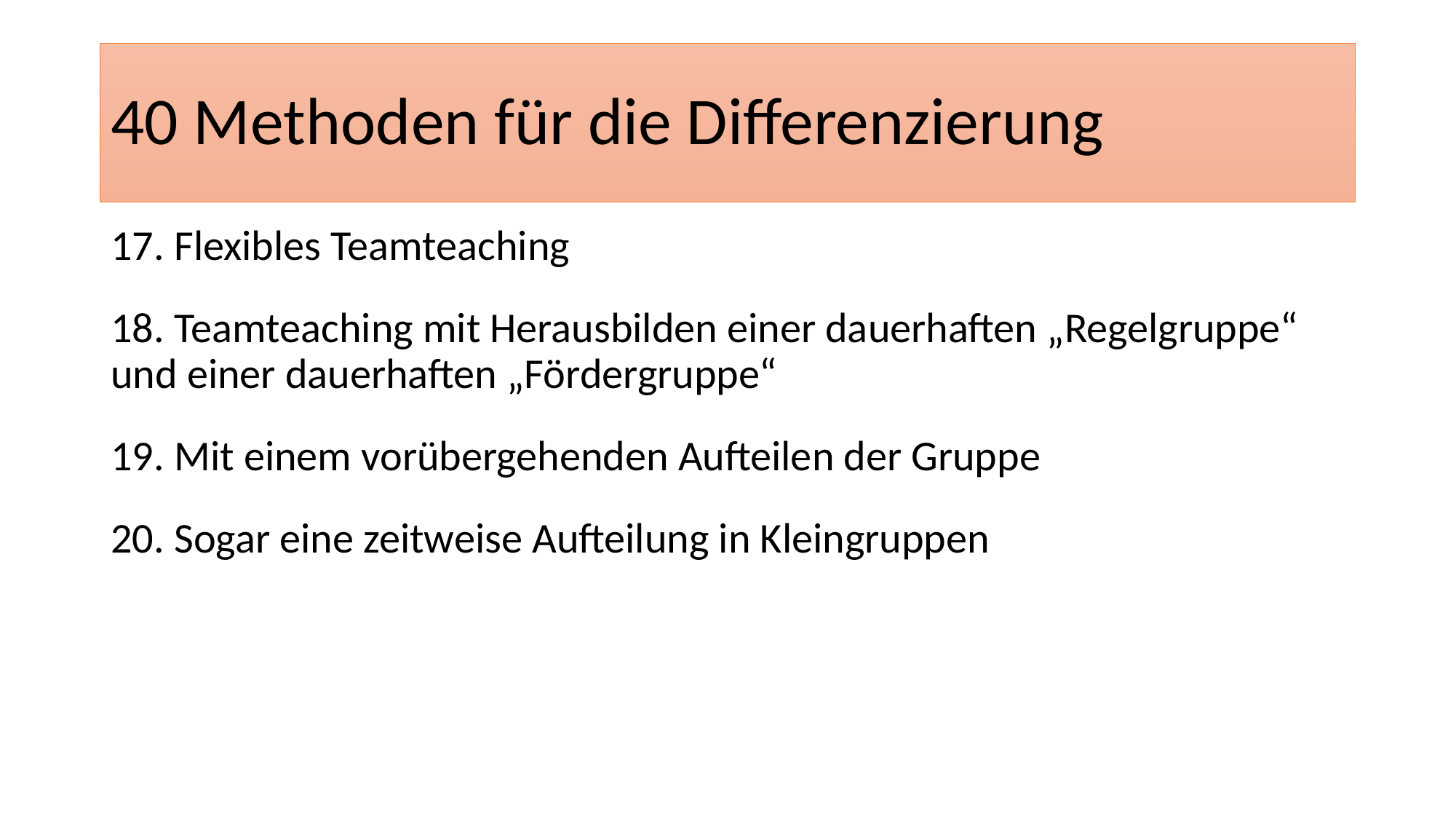

# 40 Methoden für die Differenzierung
17. Flexibles Teamteaching
18. Teamteaching mit Herausbilden einer dauerhaften „Regelgruppe“ und einer dauerhaften „Fördergruppe“
19. Mit einem vorübergehenden Aufteilen der Gruppe
20. Sogar eine zeitweise Aufteilung in Kleingruppen